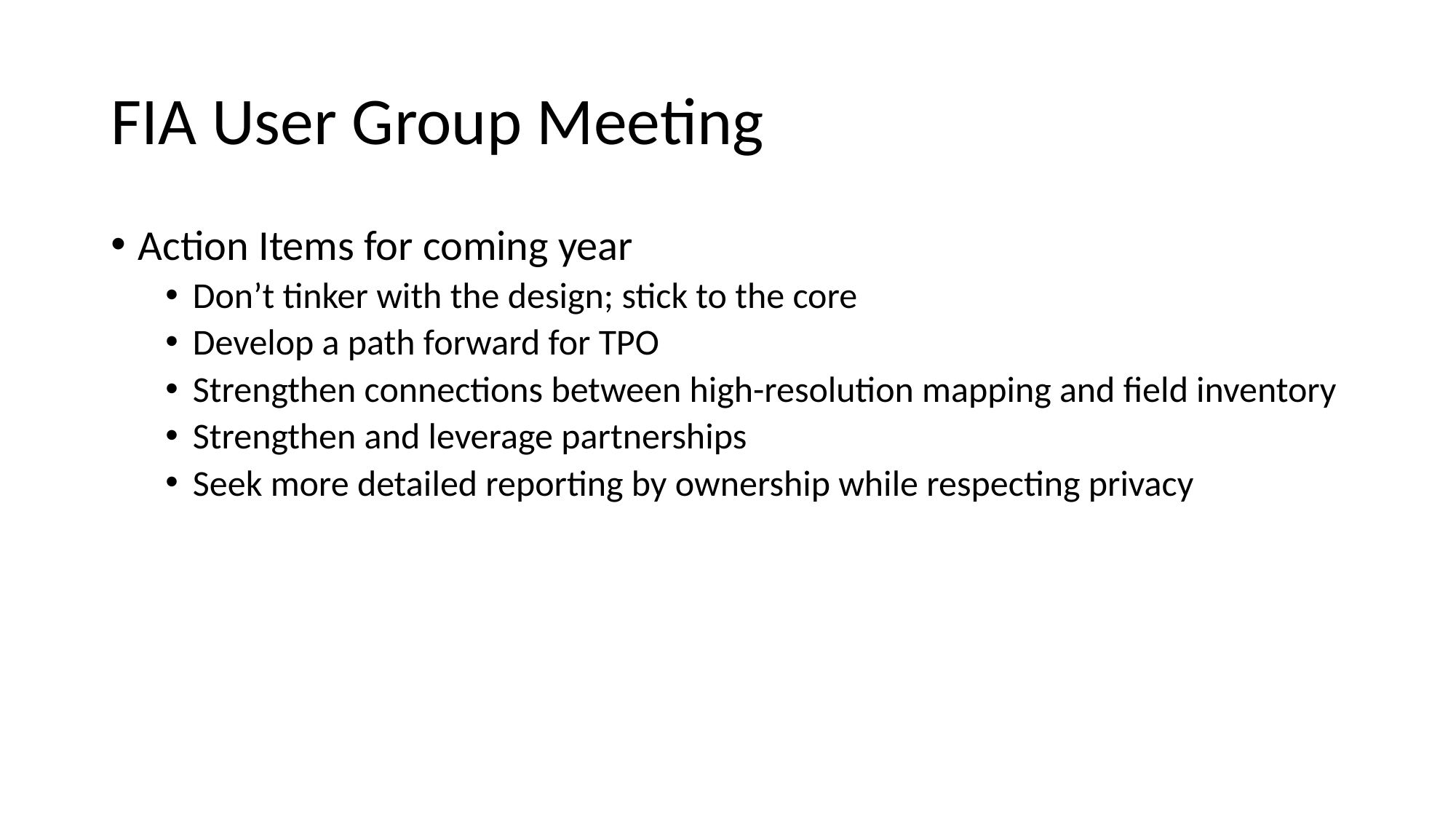

# FIA User Group Meeting
Action Items for coming year
Don’t tinker with the design; stick to the core
Develop a path forward for TPO
Strengthen connections between high-resolution mapping and field inventory
Strengthen and leverage partnerships
Seek more detailed reporting by ownership while respecting privacy